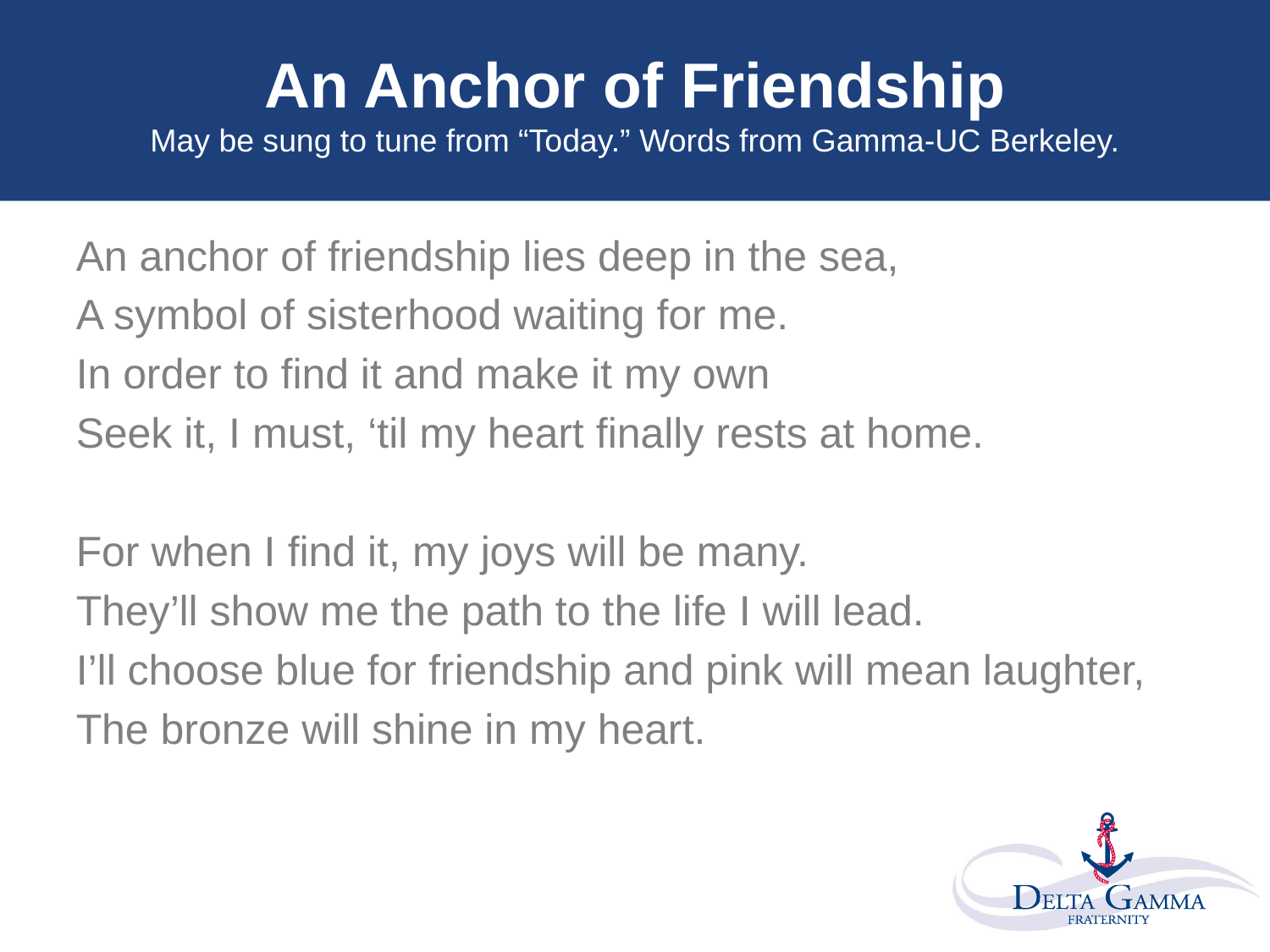

# An Anchor of Friendship May be sung to tune from “Today.” Words from Gamma-UC Berkeley.
An anchor of friendship lies deep in the sea,
A symbol of sisterhood waiting for me.
In order to find it and make it my own
Seek it, I must, ‘til my heart finally rests at home.

For when I find it, my joys will be many.
They’ll show me the path to the life I will lead.
I’ll choose blue for friendship and pink will mean laughter,
The bronze will shine in my heart.